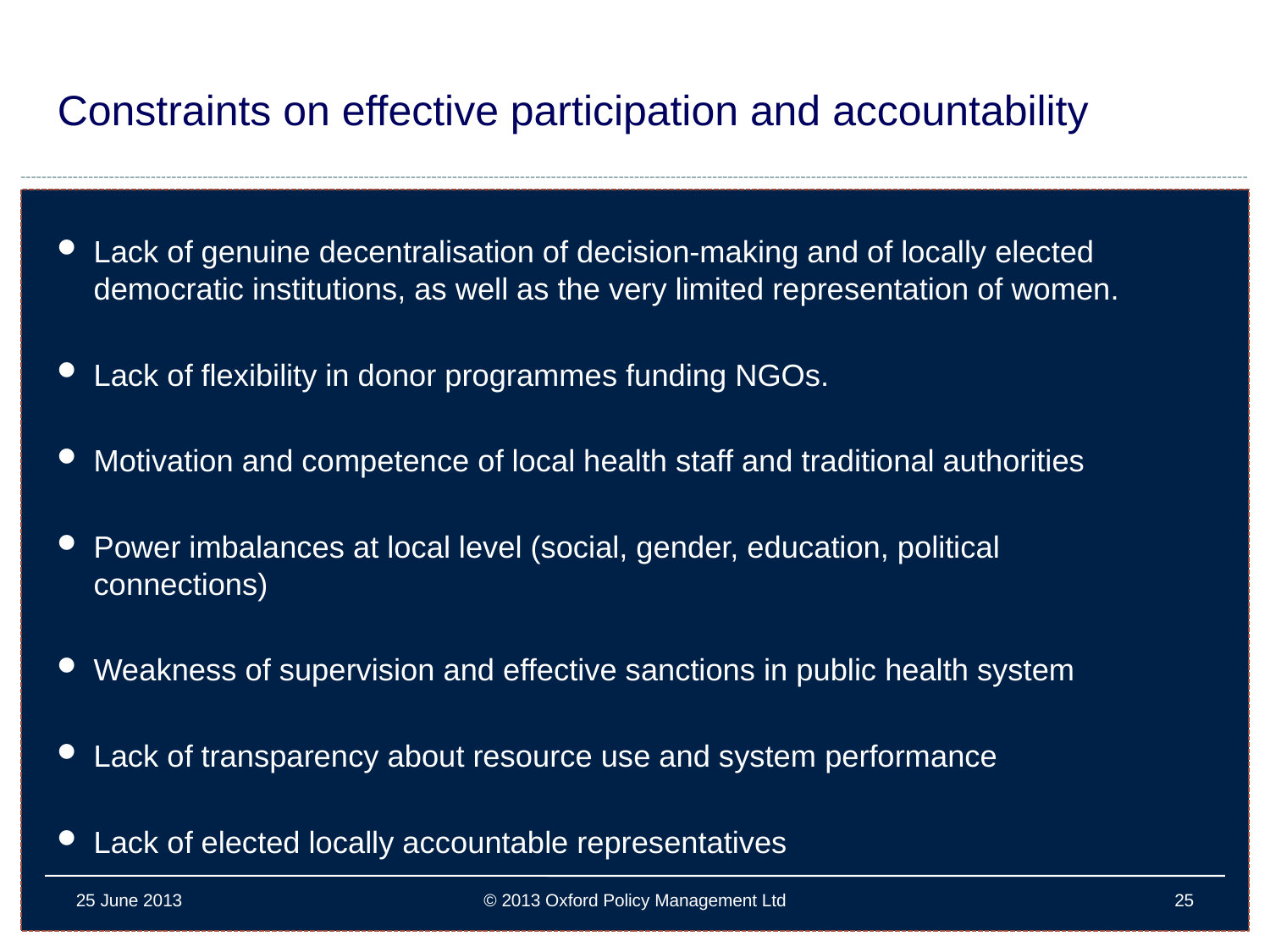

# Constraints on effective participation and accountability
Lack of genuine decentralisation of decision-making and of locally elected democratic institutions, as well as the very limited representation of women.

Lack of flexibility in donor programmes funding NGOs.

Motivation and competence of local health staff and traditional authorities

Power imbalances at local level (social, gender, education, political connections)

Weakness of supervision and effective sanctions in public health system

Lack of transparency about resource use and system performance

Lack of elected locally accountable representatives

25 June 2013
© 2013 Oxford Policy Management Ltd
25